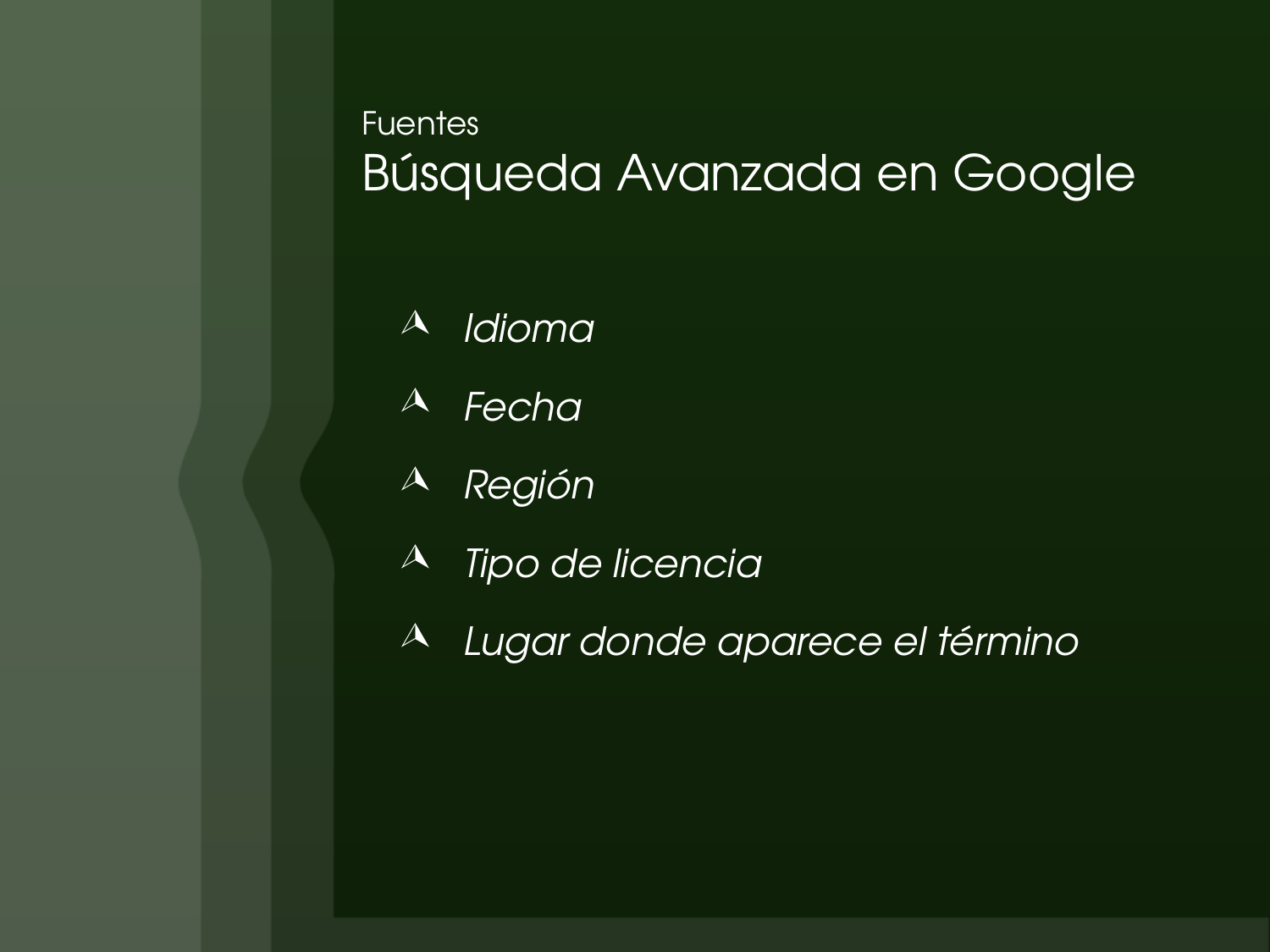

# Fuentes Búsqueda Avanzada en Google
Idioma
Fecha
Región
Tipo de licencia
Lugar donde aparece el término